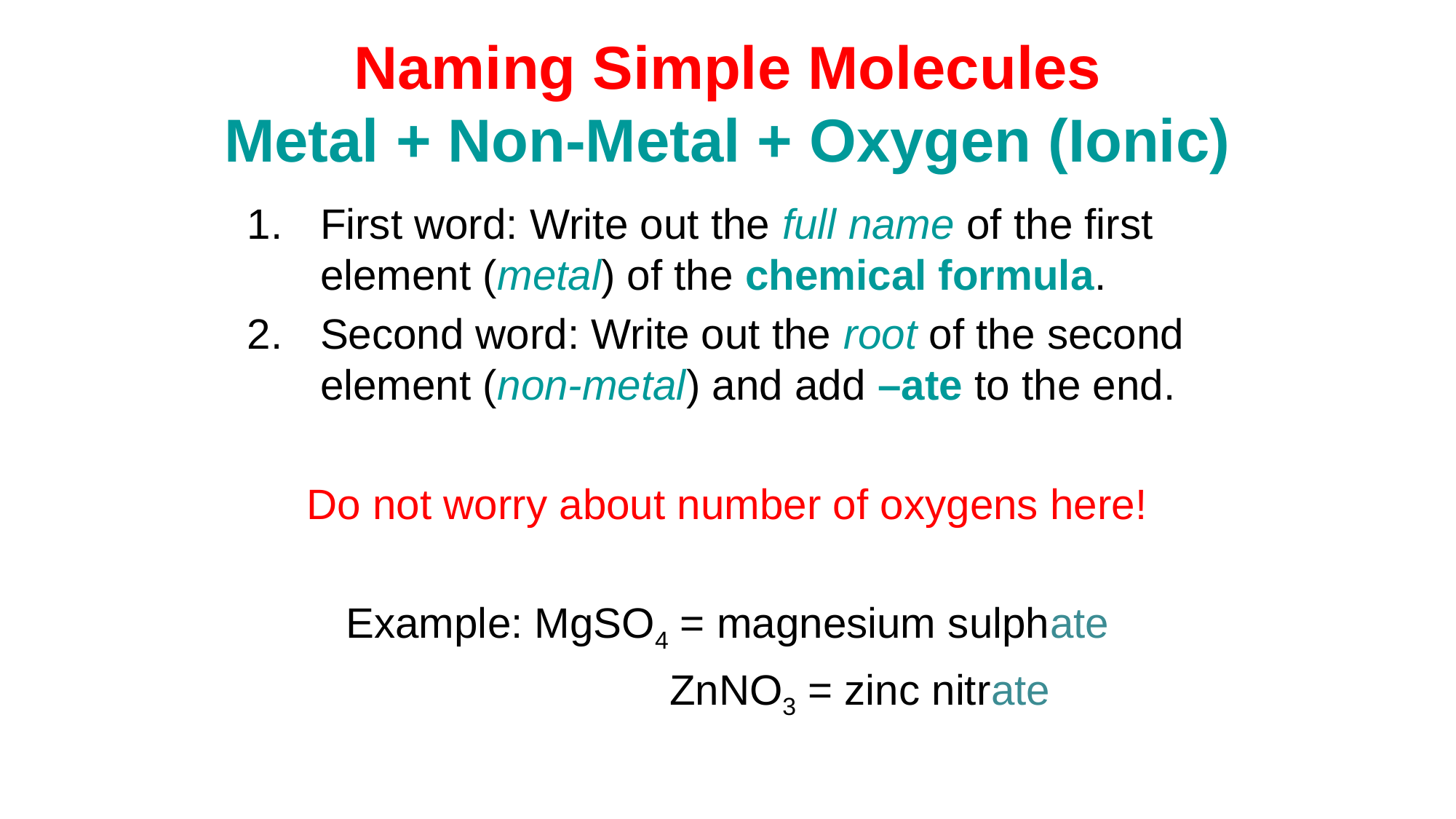

# Naming Simple Molecules Metal + Non-Metal + Oxygen (Ionic)
First word: Write out the full name of the first element (metal) of the chemical formula.
Second word: Write out the root of the second element (non-metal) and add –ate to the end.

Do not worry about number of oxygens here!

Example: MgSO4 = magnesium sulphate
		       ZnNO3 = zinc nitrate